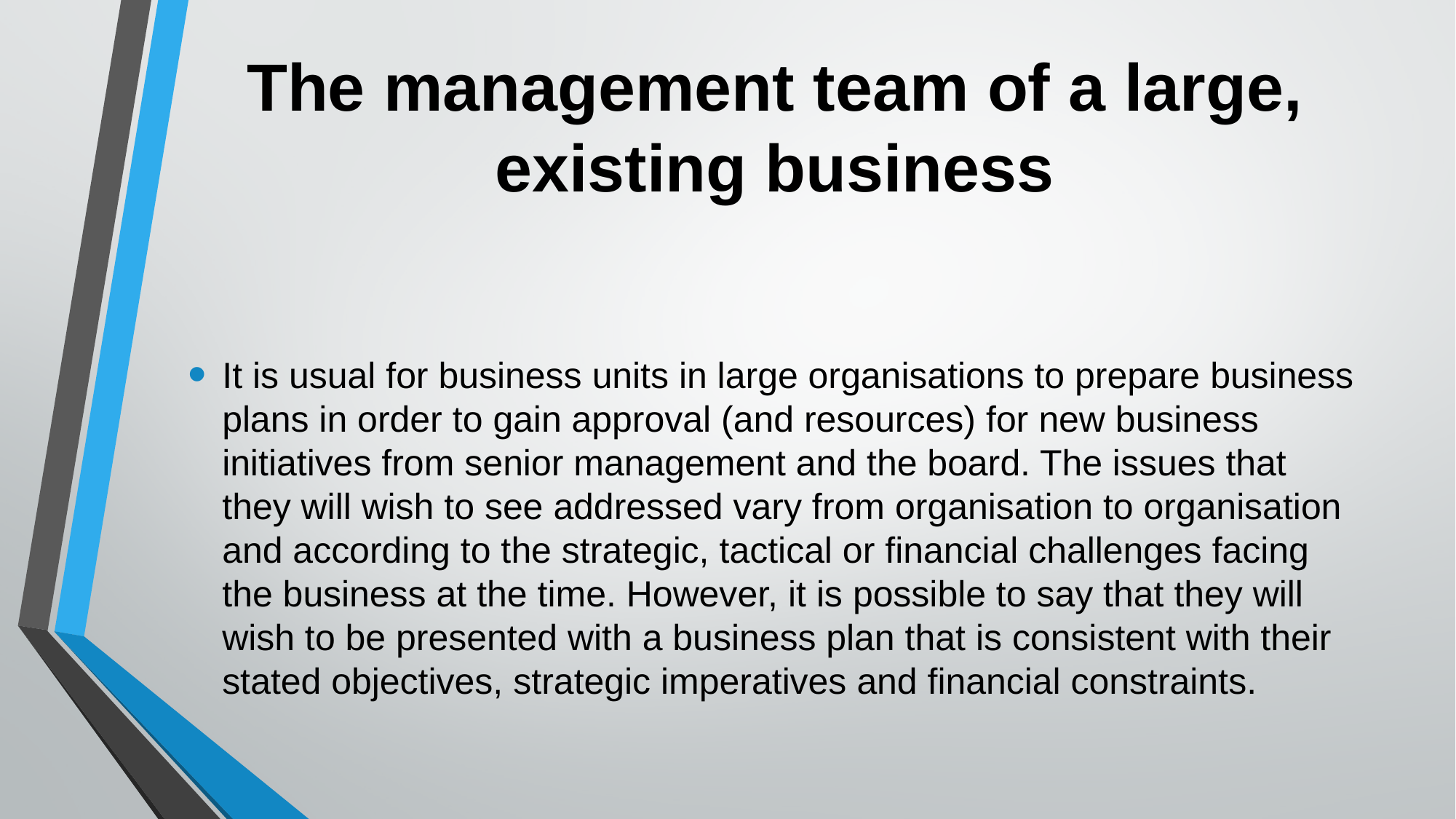

# The management team of a large, existing business
It is usual for business units in large organisations to prepare business plans in order to gain approval (and resources) for new business initiatives from senior management and the board. The issues that they will wish to see addressed vary from organisation to organisation and according to the strategic, tactical or financial challenges facing the business at the time. However, it is possible to say that they will wish to be presented with a business plan that is consistent with their stated objectives, strategic imperatives and financial constraints.